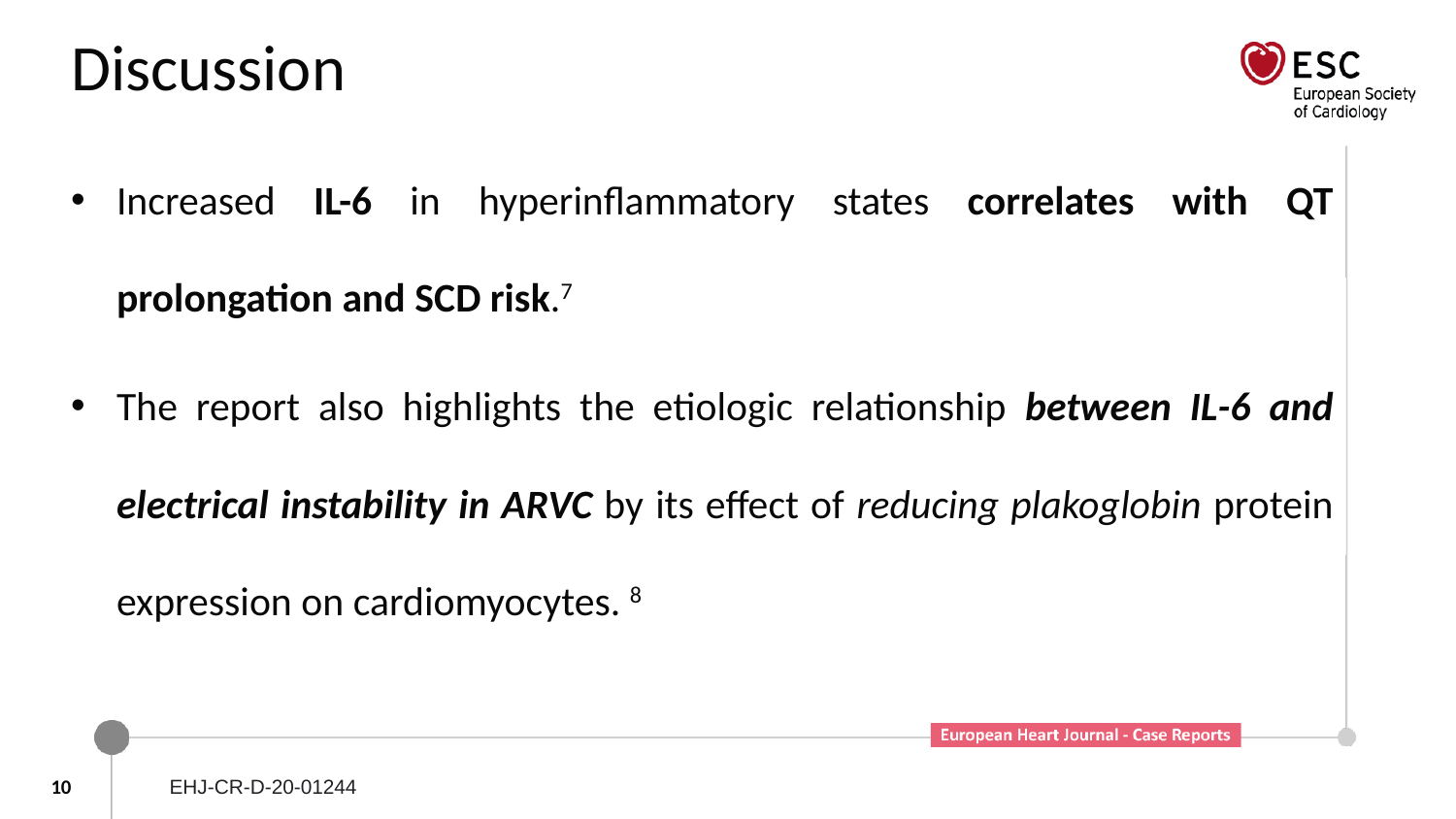

# Discussion
Increased IL-6 in hyperinflammatory states correlates with QT prolongation and SCD risk.7
The report also highlights the etiologic relationship between IL-6 and electrical instability in ARVC by its effect of reducing plakoglobin protein expression on cardiomyocytes. 8
10
EHJ-CR-D-20-01244